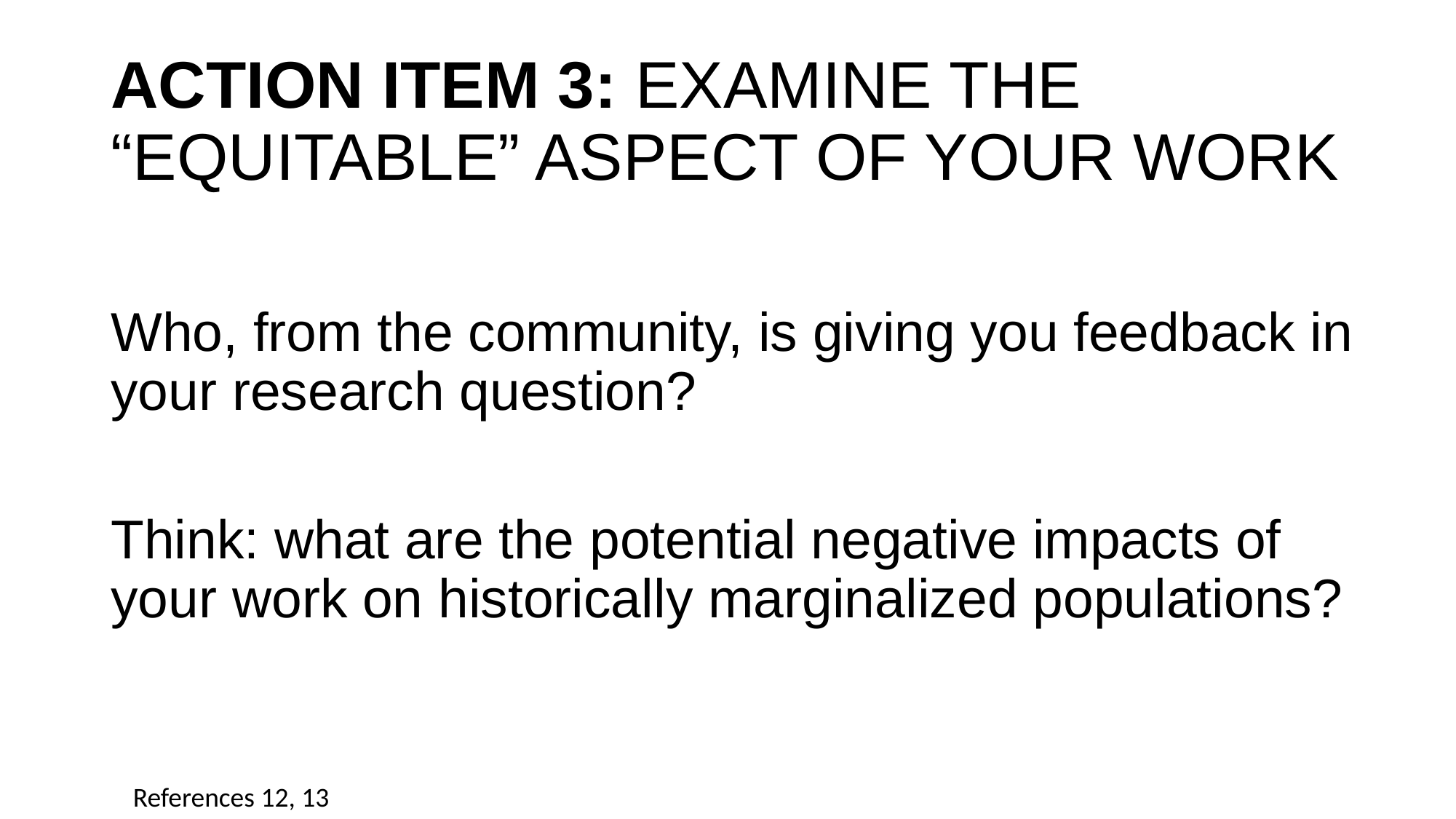

# ACTION ITEM 3: EXAMINE THE “EQUITABLE” ASPECT OF YOUR WORK

Who, from the community, is giving you feedback in your research question?

Think: what are the potential negative impacts of your work on historically marginalized populations?

References 12, 13